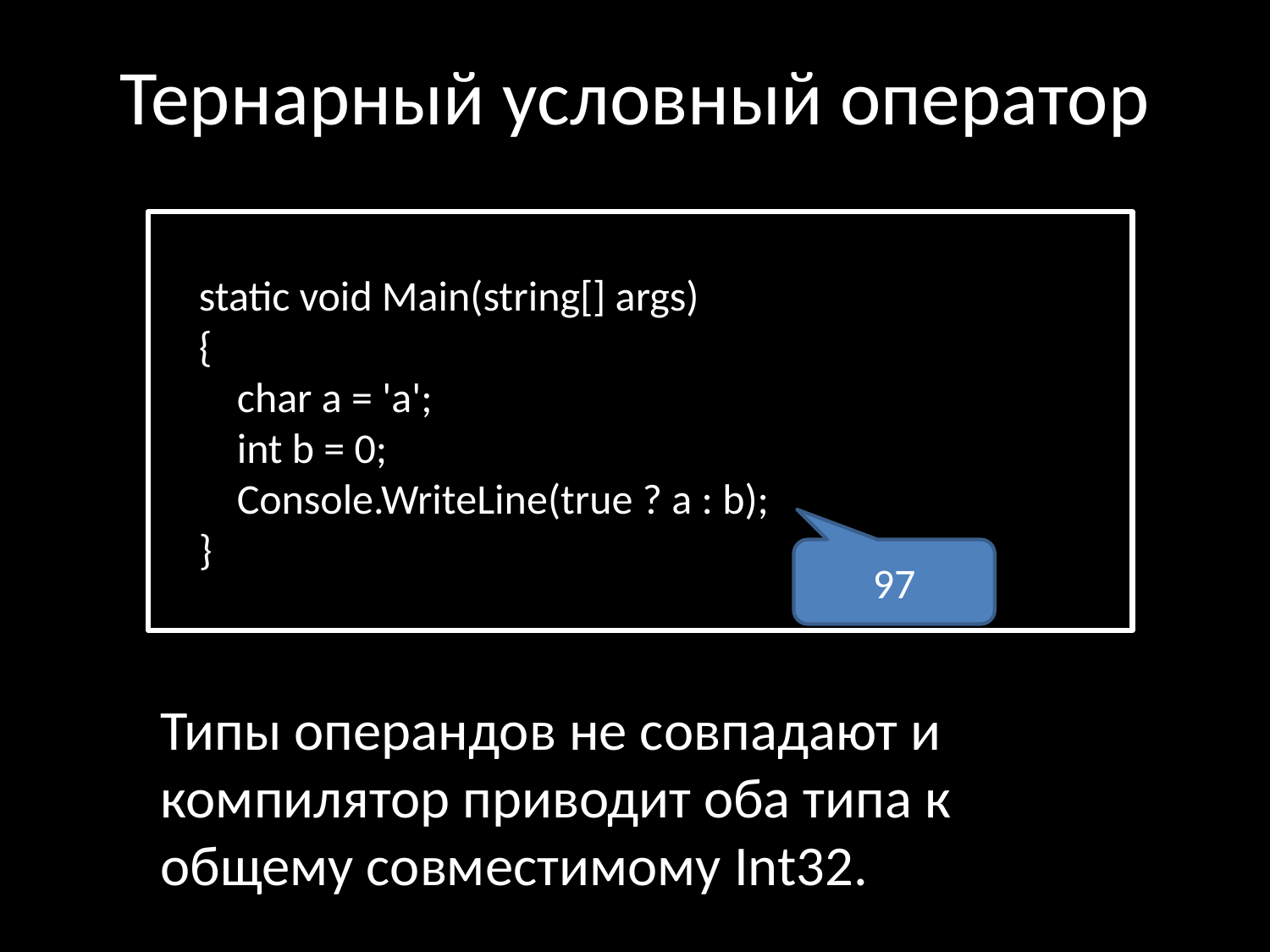

Тернарный условный оператор

    static void Main(string[] args)
    {
        char a = 'a';
        int b = 0;
        Console.WriteLine(true ? a : b);
    }

97
Типы операндов не совпадают и компилятор приводит оба типа к общему совместимому Int32.